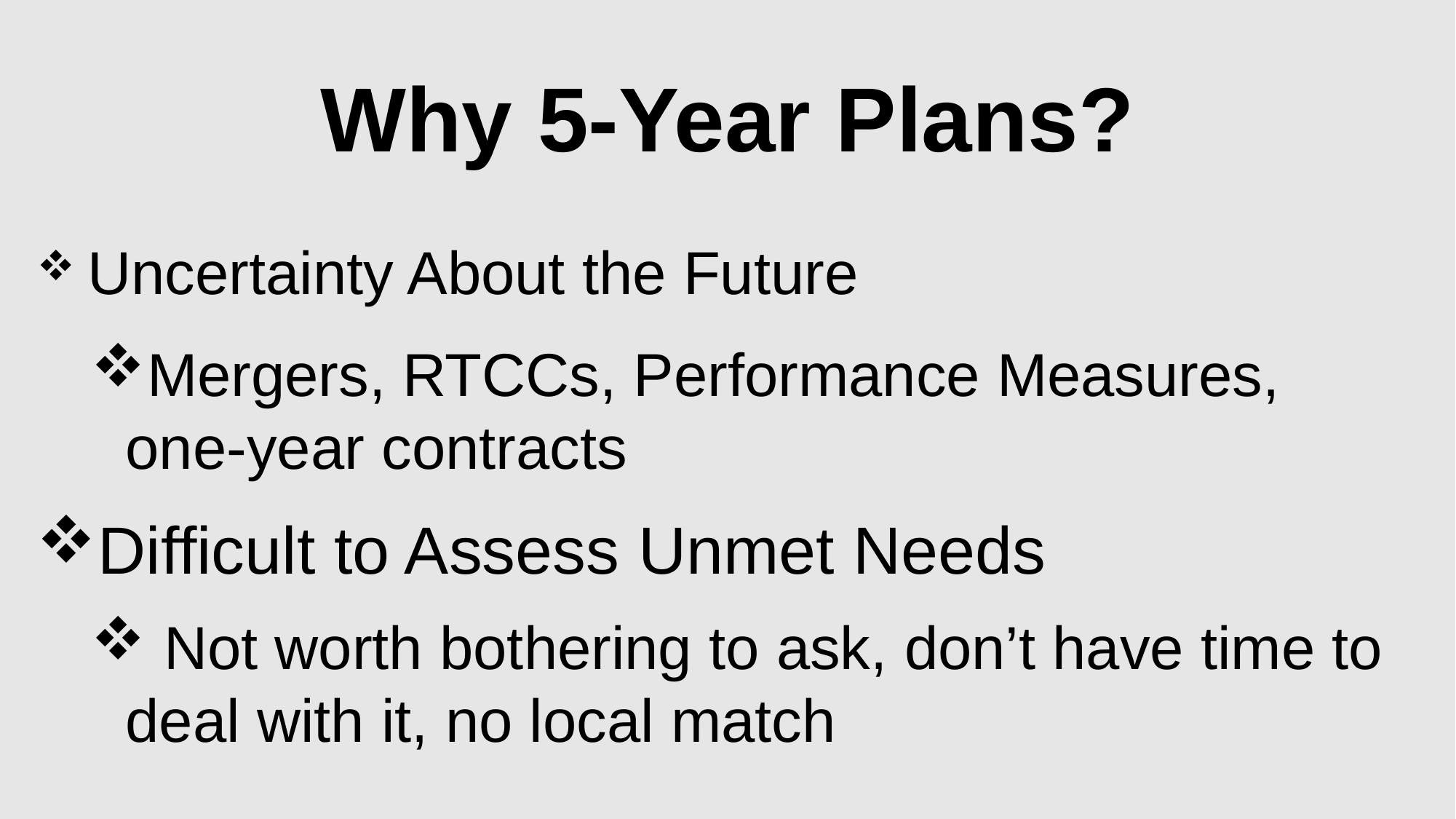

# Why 5-Year Plans?
 Uncertainty About the Future

Mergers, RTCCs, Performance Measures, one-year contracts

Difficult to Assess Unmet Needs

 Not worth bothering to ask, don’t have time to deal with it, no local match